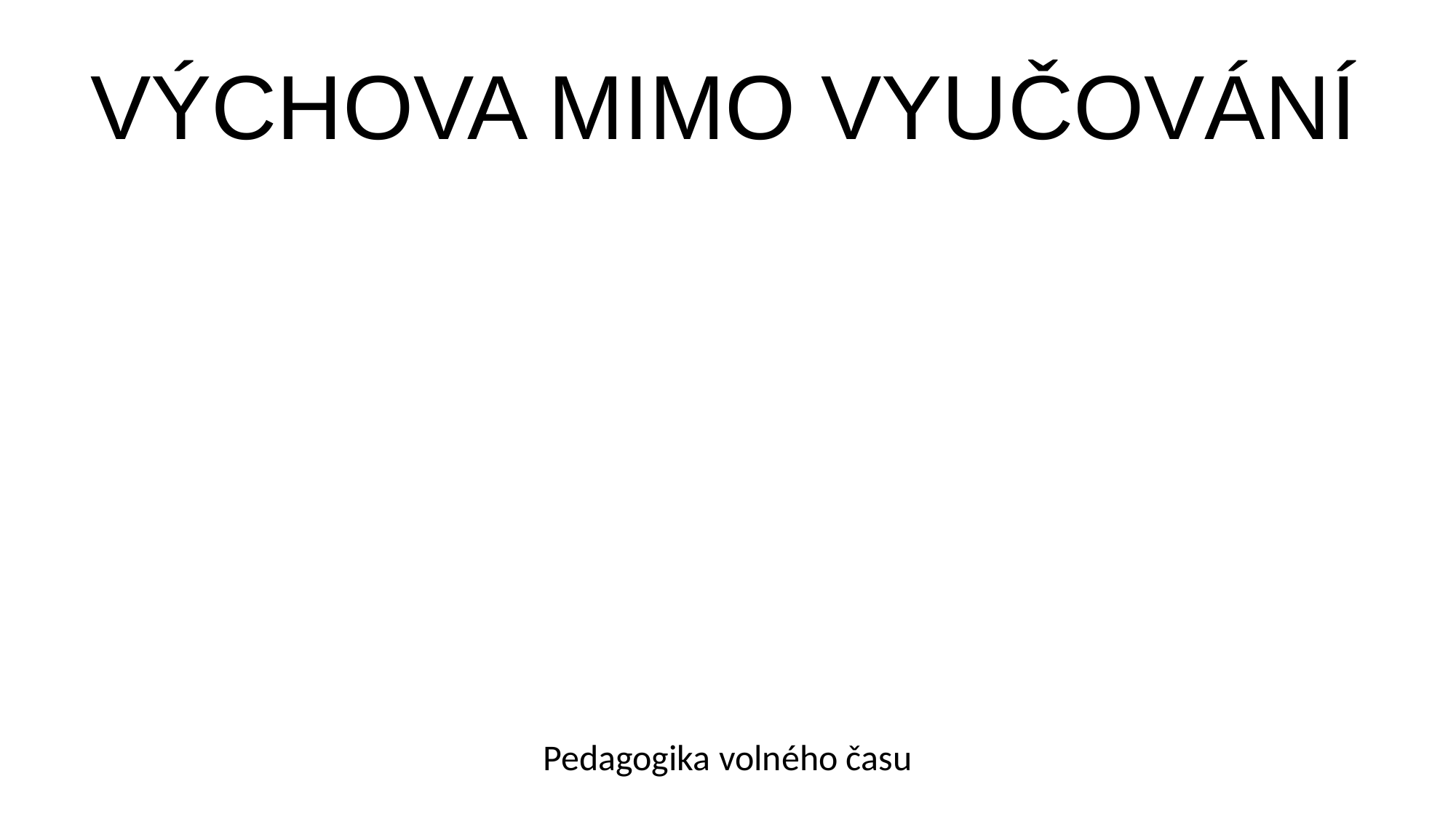

# VÝCHOVA MIMO VYUČOVÁNÍ
Pedagogika volného času